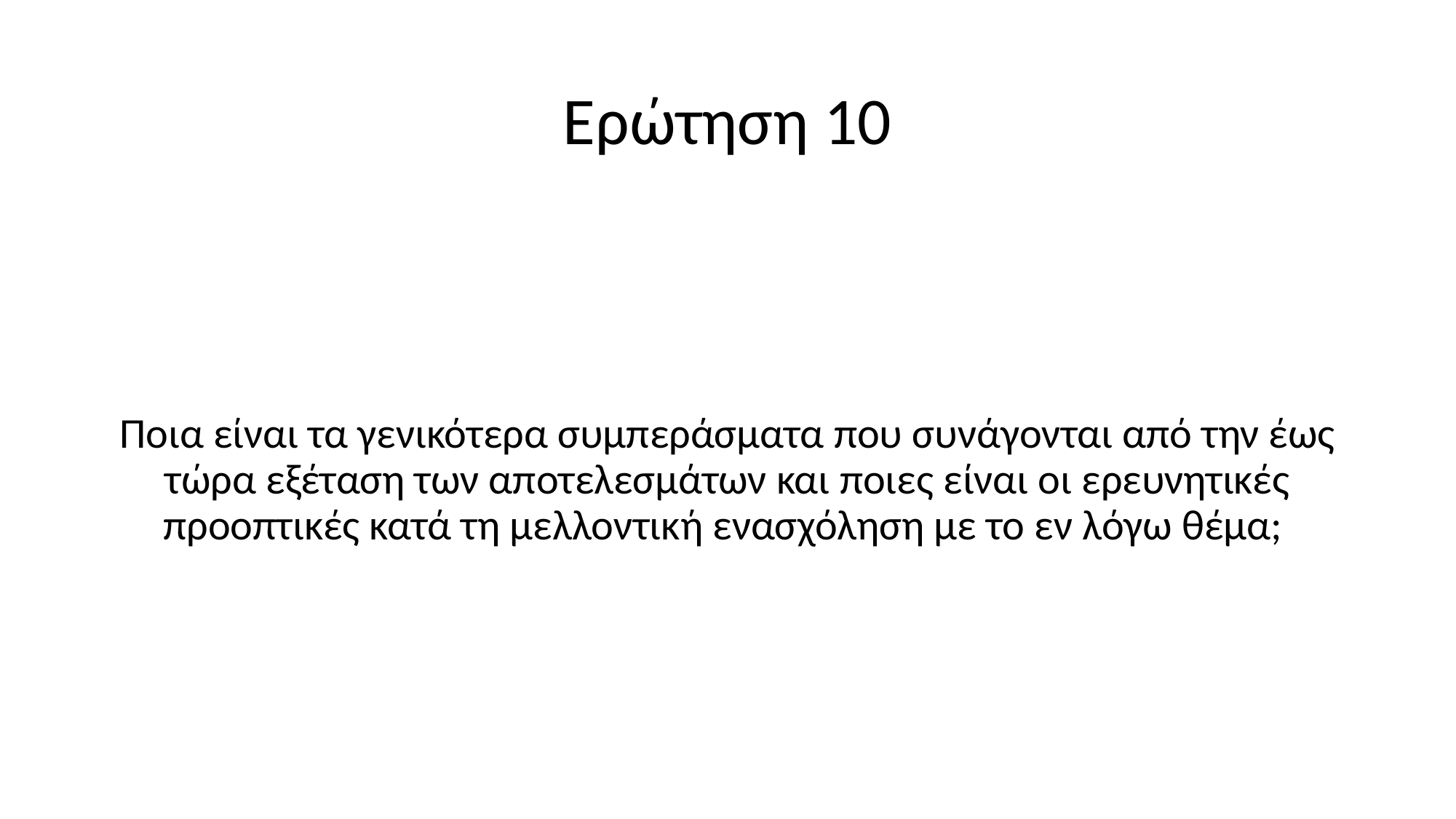

# Ερώτηση 10

Ποια είναι τα γενικότερα συμπεράσματα που συνάγονται από την έως τώρα εξέταση των αποτελεσμάτων και ποιες είναι οι ερευνητικές προοπτικές κατά τη μελλοντική ενασχόληση με το εν λόγω θέμα;